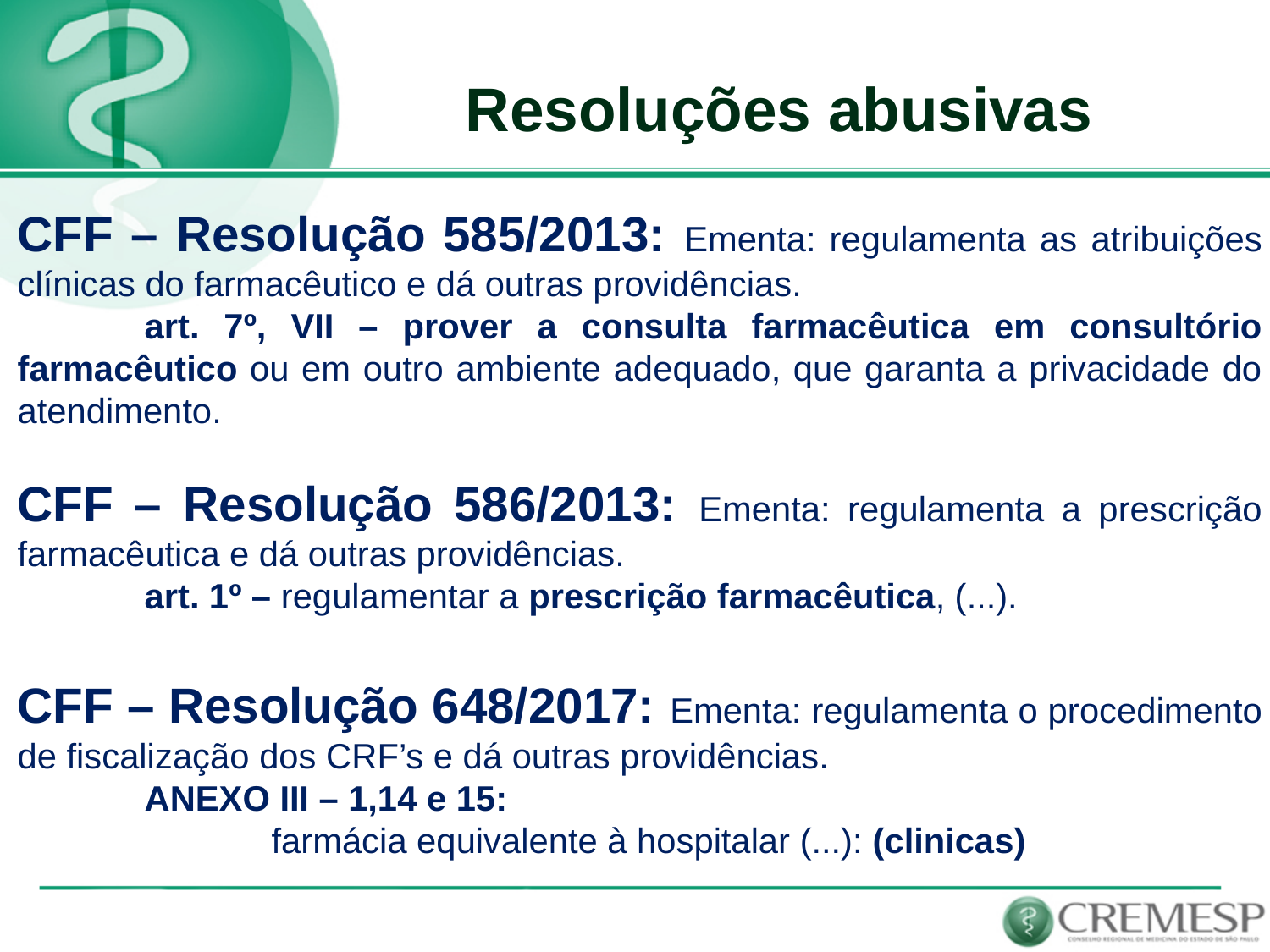

Resoluções abusivas
CFF – Resolução 585/2013: Ementa: regulamenta as atribuições clínicas do farmacêutico e dá outras providências.
	art. 7º, VII – prover a consulta farmacêutica em consultório farmacêutico ou em outro ambiente adequado, que garanta a privacidade do atendimento.

CFF – Resolução 586/2013: Ementa: regulamenta a prescrição farmacêutica e dá outras providências.
	art. 1º – regulamentar a prescrição farmacêutica, (...).
CFF – Resolução 648/2017: Ementa: regulamenta o procedimento de fiscalização dos CRF’s e dá outras providências.
	ANEXO III – 1,14 e 15:
		farmácia equivalente à hospitalar (...): (clinicas)